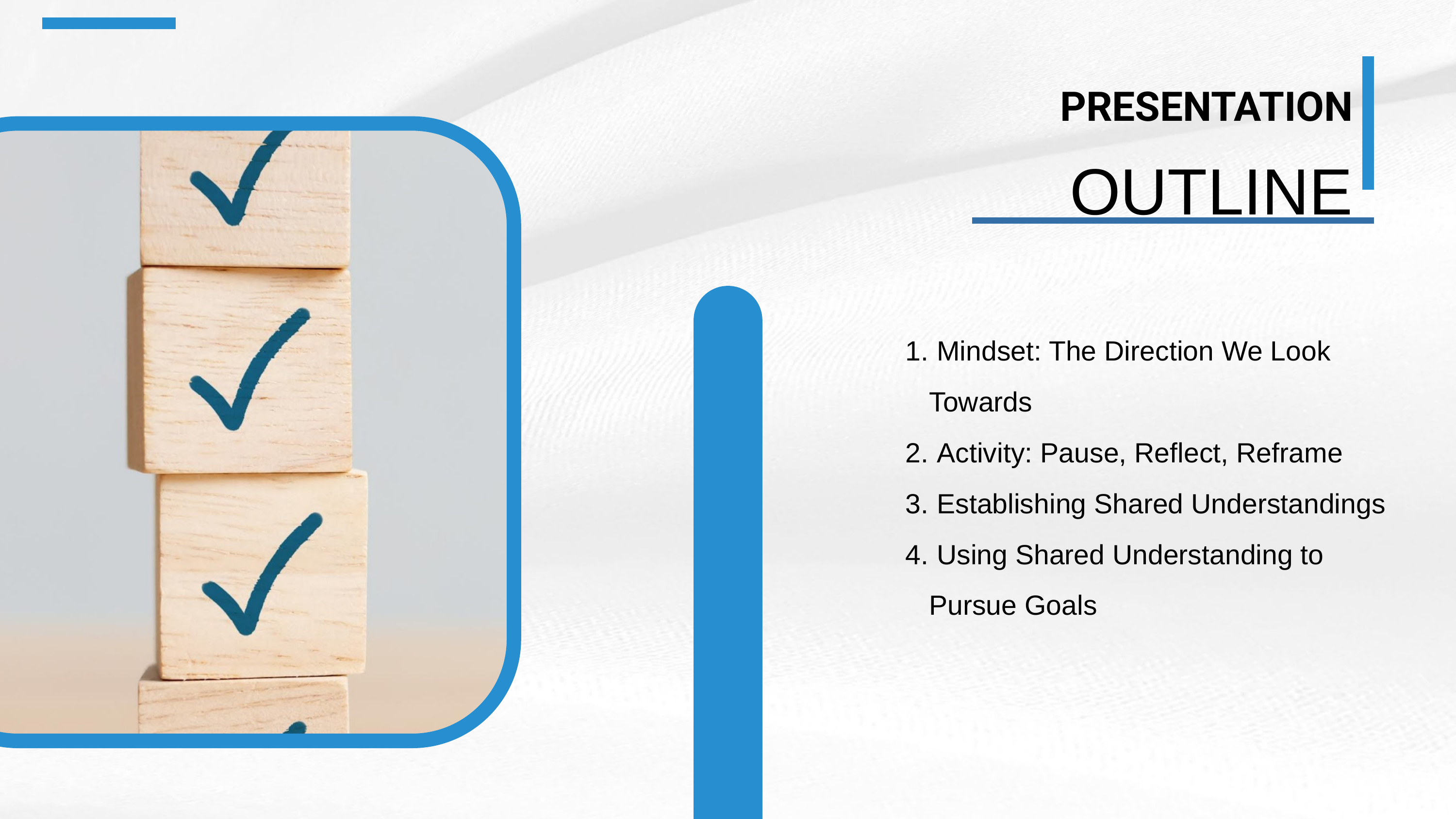

PRESENTATION

OUTLINE

 Mindset: The Direction We Look Towards
 Activity: Pause, Reflect, Reframe
 Establishing Shared Understandings
 Using Shared Understanding to Pursue Goals